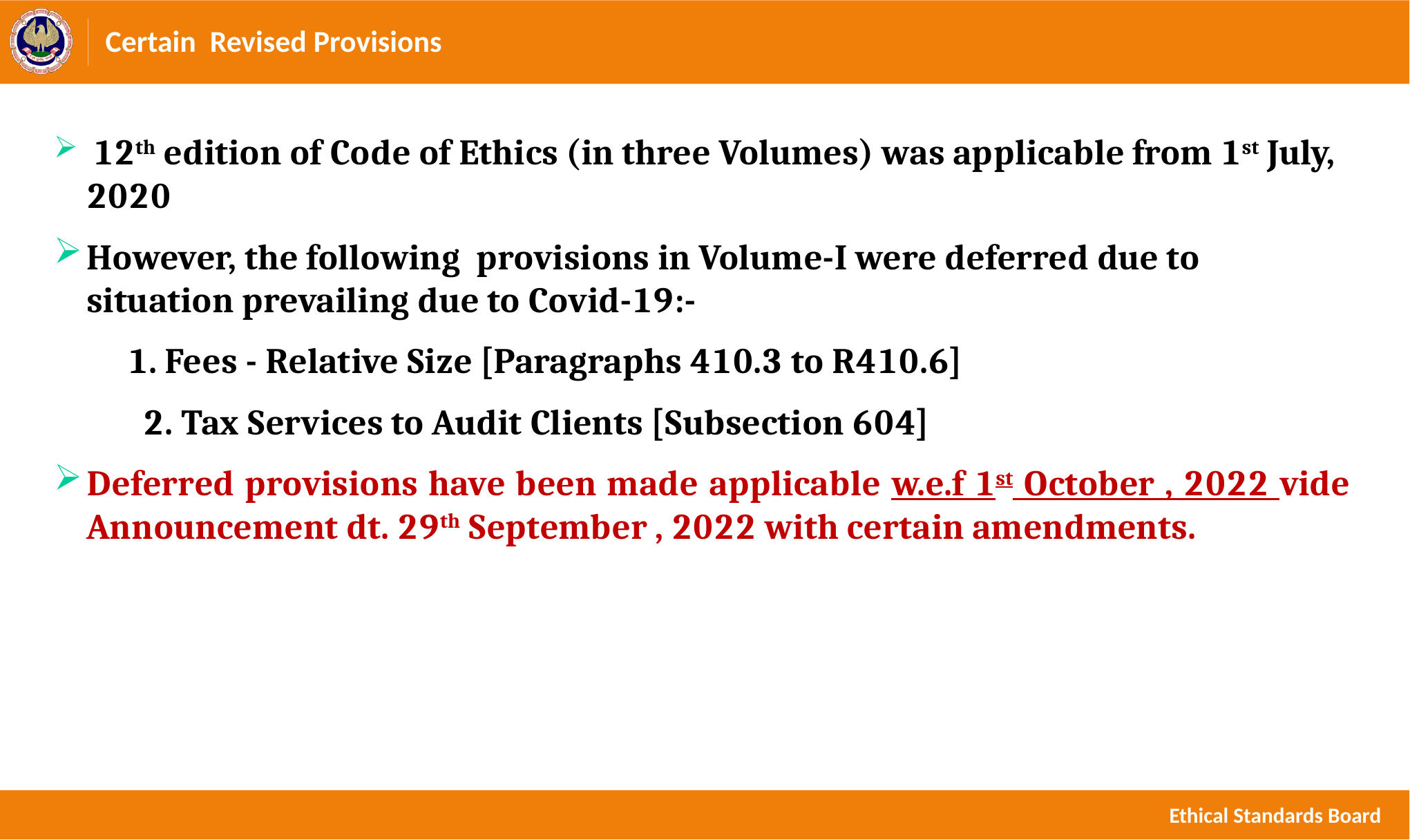

# Certain  Revised Provisions
 12th edition of Code of Ethics (in three Volumes) was applicable from 1st July, 2020
However, the following  provisions in Volume-I were deferred due to situation prevailing due to Covid-19:-
1. Fees - Relative Size [Paragraphs 410.3 to R410.6]
  2. Tax Services to Audit Clients [Subsection 604]
Deferred provisions have been made applicable w.e.f 1st October , 2022 vide Announcement dt. 29th September , 2022 with certain amendments.